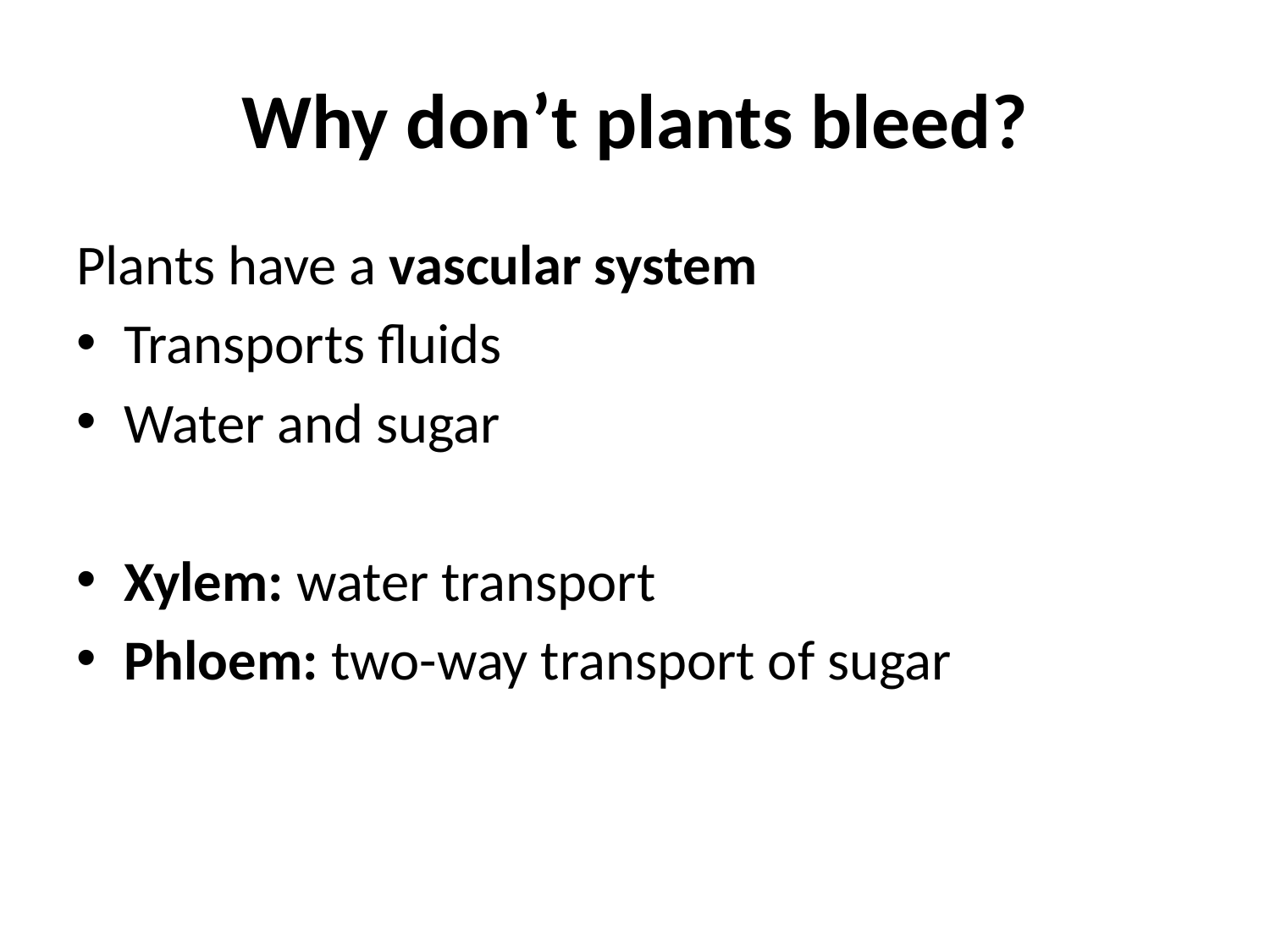

# Why don’t plants bleed?
Plants have a vascular system
Transports fluids
Water and sugar

Xylem: water transport
Phloem: two-way transport of sugar